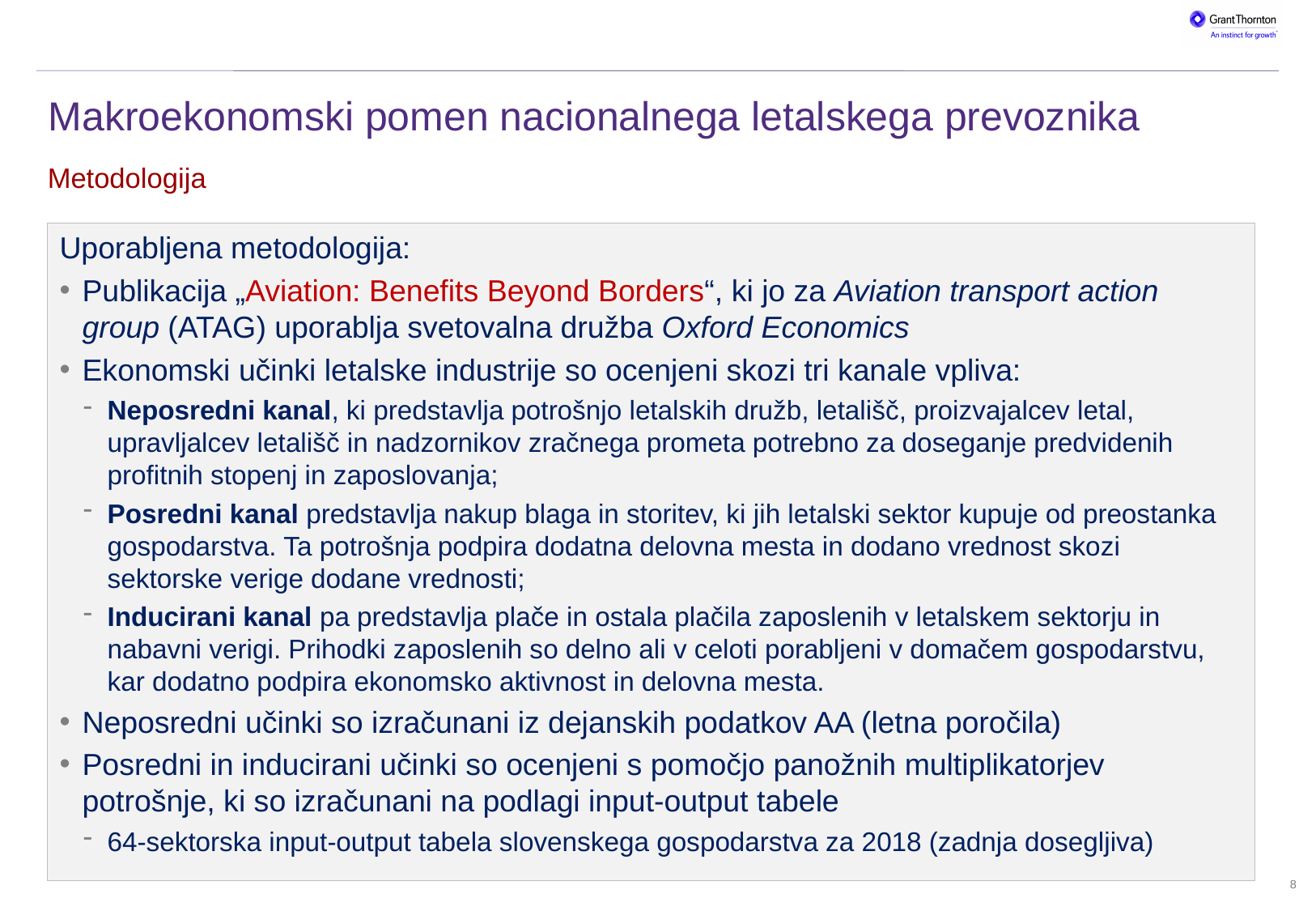

Historical and [2015] forecast outturn EBITDA
# Makroekonomski pomen nacionalnega letalskega prevoznika
Metodologija
Uporabljena metodologija:
Publikacija „Aviation: Benefits Beyond Borders“, ki jo za Aviation transport action group (ATAG) uporablja svetovalna družba Oxford Economics
Ekonomski učinki letalske industrije so ocenjeni skozi tri kanale vpliva:
Neposredni kanal, ki predstavlja potrošnjo letalskih družb, letališč, proizvajalcev letal, upravljalcev letališč in nadzornikov zračnega prometa potrebno za doseganje predvidenih profitnih stopenj in zaposlovanja;
Posredni kanal predstavlja nakup blaga in storitev, ki jih letalski sektor kupuje od preostanka gospodarstva. Ta potrošnja podpira dodatna delovna mesta in dodano vrednost skozi sektorske verige dodane vrednosti;
Inducirani kanal pa predstavlja plače in ostala plačila zaposlenih v letalskem sektorju in nabavni verigi. Prihodki zaposlenih so delno ali v celoti porabljeni v domačem gospodarstvu, kar dodatno podpira ekonomsko aktivnost in delovna mesta.
Neposredni učinki so izračunani iz dejanskih podatkov AA (letna poročila)
Posredni in inducirani učinki so ocenjeni s pomočjo panožnih multiplikatorjev potrošnje, ki so izračunani na podlagi input-output tabele
64-sektorska input-output tabela slovenskega gospodarstva za 2018 (zadnja dosegljiva)